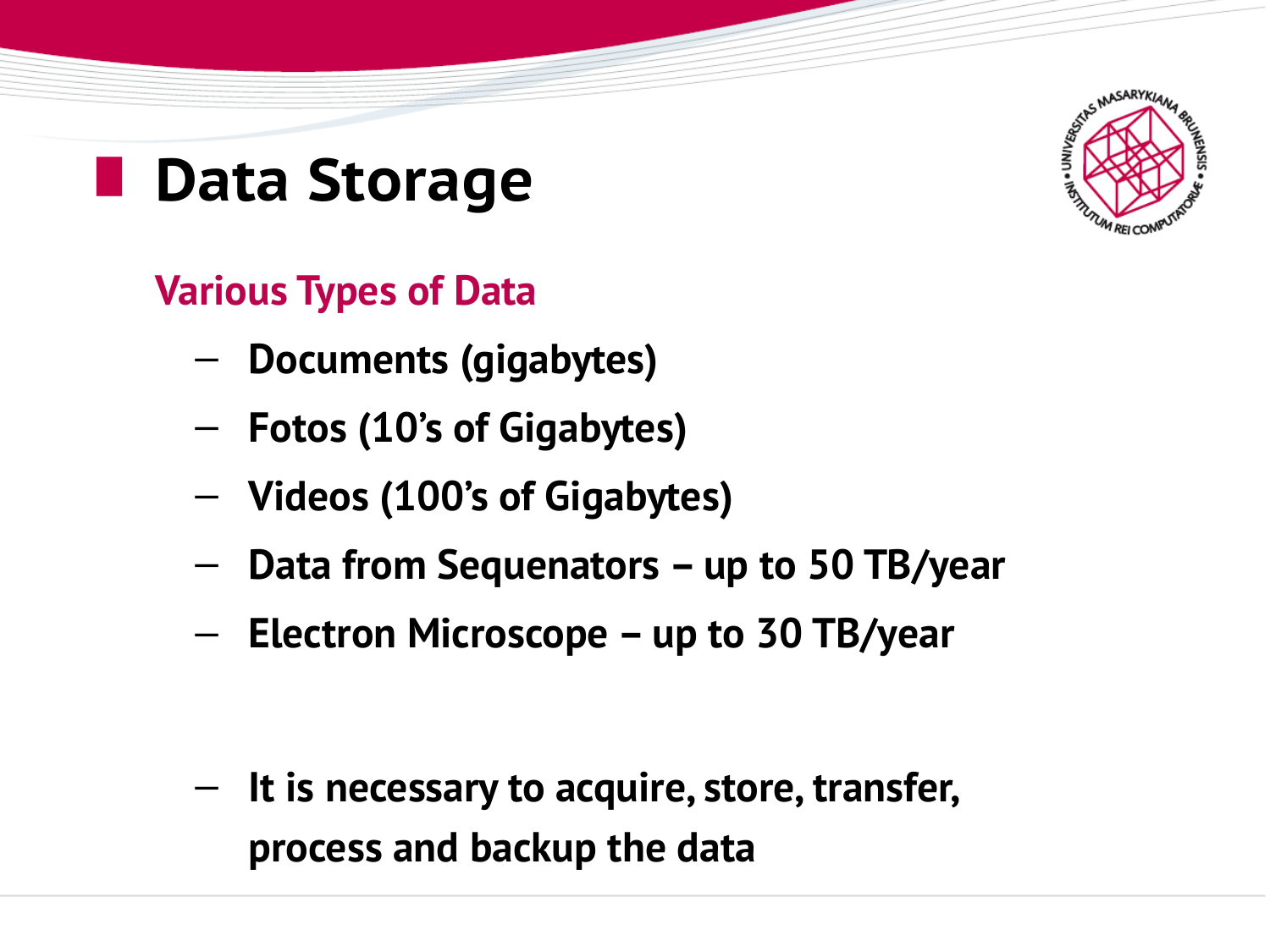

# Data Storage
Various Types of Data
Documents (gigabytes)
Fotos (10’s of Gigabytes)
Videos (100’s of Gigabytes)
Data from Sequenators – up to 50 TB/year
Electron Microscope – up to 30 TB/year

It is necessary to acquire, store, transfer, process and backup the data